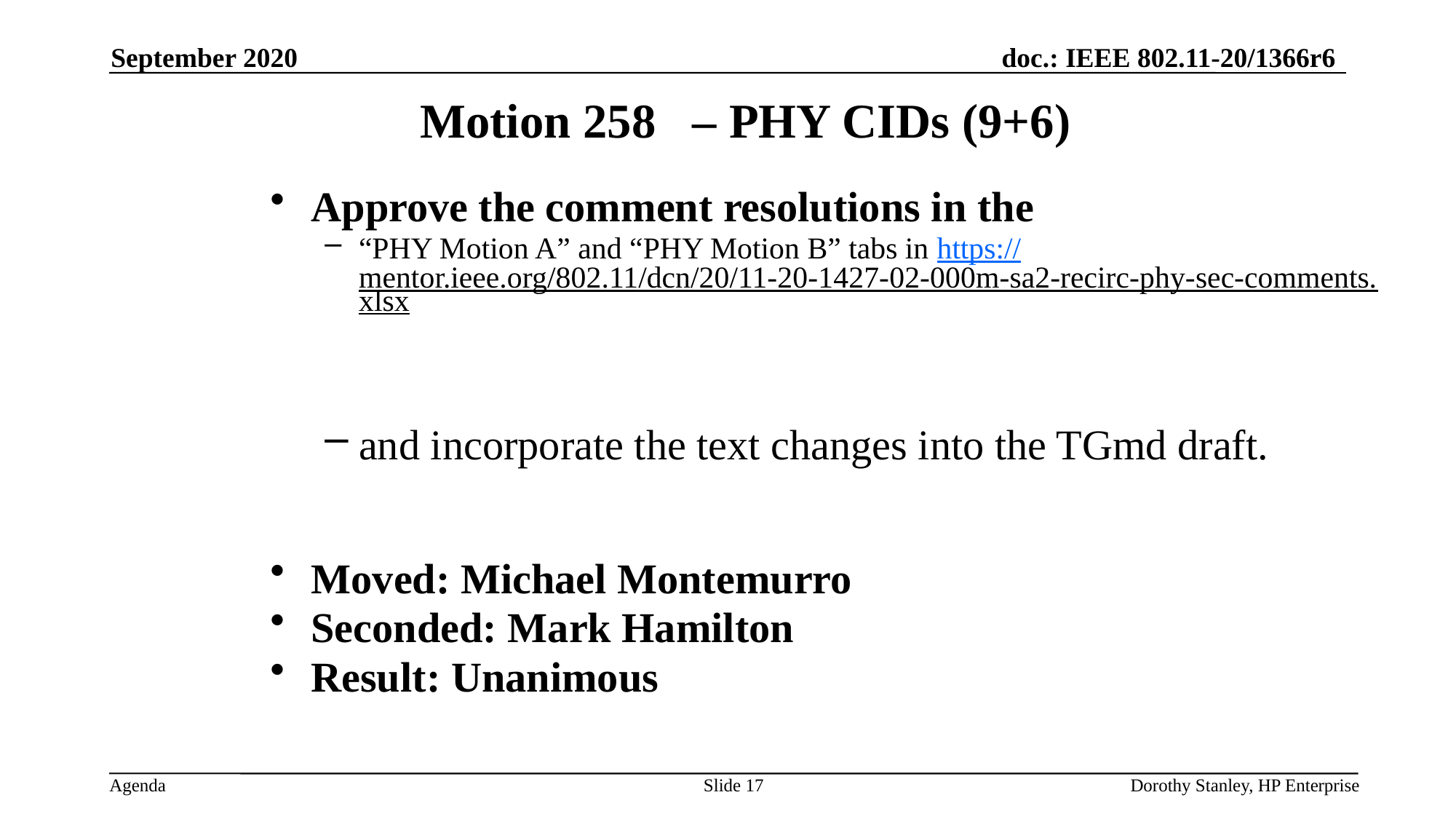

September 2020
Motion 258   – PHY CIDs (9+6)
Approve the comment resolutions in the
“PHY Motion A” and “PHY Motion B” tabs in https://mentor.ieee.org/802.11/dcn/20/11-20-1427-02-000m-sa2-recirc-phy-sec-comments.xlsx

and incorporate the text changes into the TGmd draft.

Moved: Michael Montemurro
Seconded: Mark Hamilton
Result: Unanimous

Slide 17
Dorothy Stanley, HP Enterprise